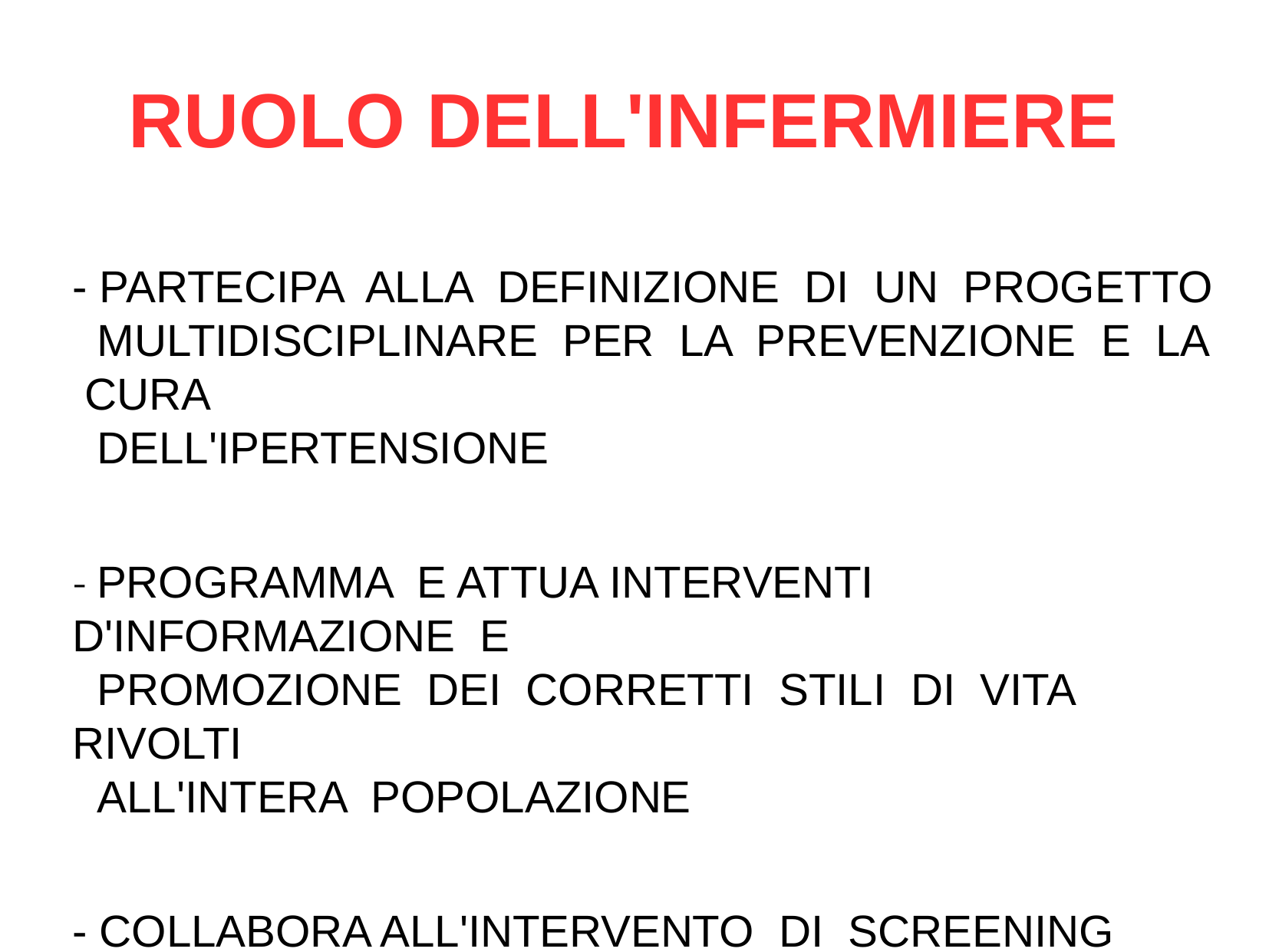

RUOLO DELL'INFERMIERE
- PARTECIPA  ALLA  DEFINIZIONE  DI  UN  PROGETTO
  MULTIDISCIPLINARE  PER  LA  PREVENZIONE  E  LA  CURA
  DELL'IPERTENSIONE

- PROGRAMMA  E ATTUA INTERVENTI  D'INFORMAZIONE  E
  PROMOZIONE  DEI  CORRETTI  STILI  DI  VITA  RIVOLTI
  ALL'INTERA  POPOLAZIONE

- COLLABORA ALL'INTERVENTO  DI  SCREENING  PER
  L'INDIVIDUAZIONE  DEI  SOGGETTI  A  RISCHIO